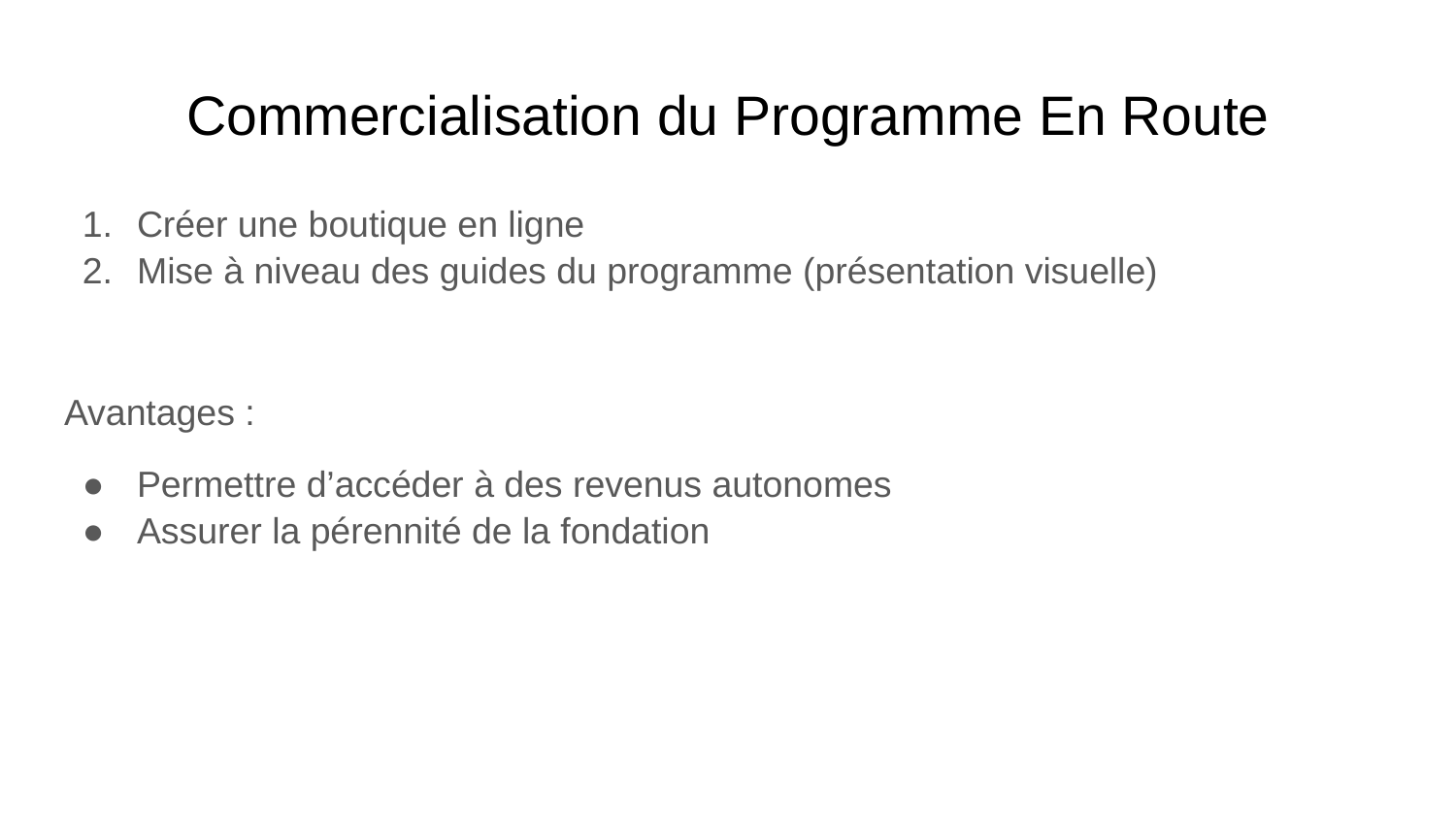

# Commercialisation du Programme En Route
Créer une boutique en ligne
Mise à niveau des guides du programme (présentation visuelle)

Avantages :
Permettre d’accéder à des revenus autonomes
Assurer la pérennité de la fondation